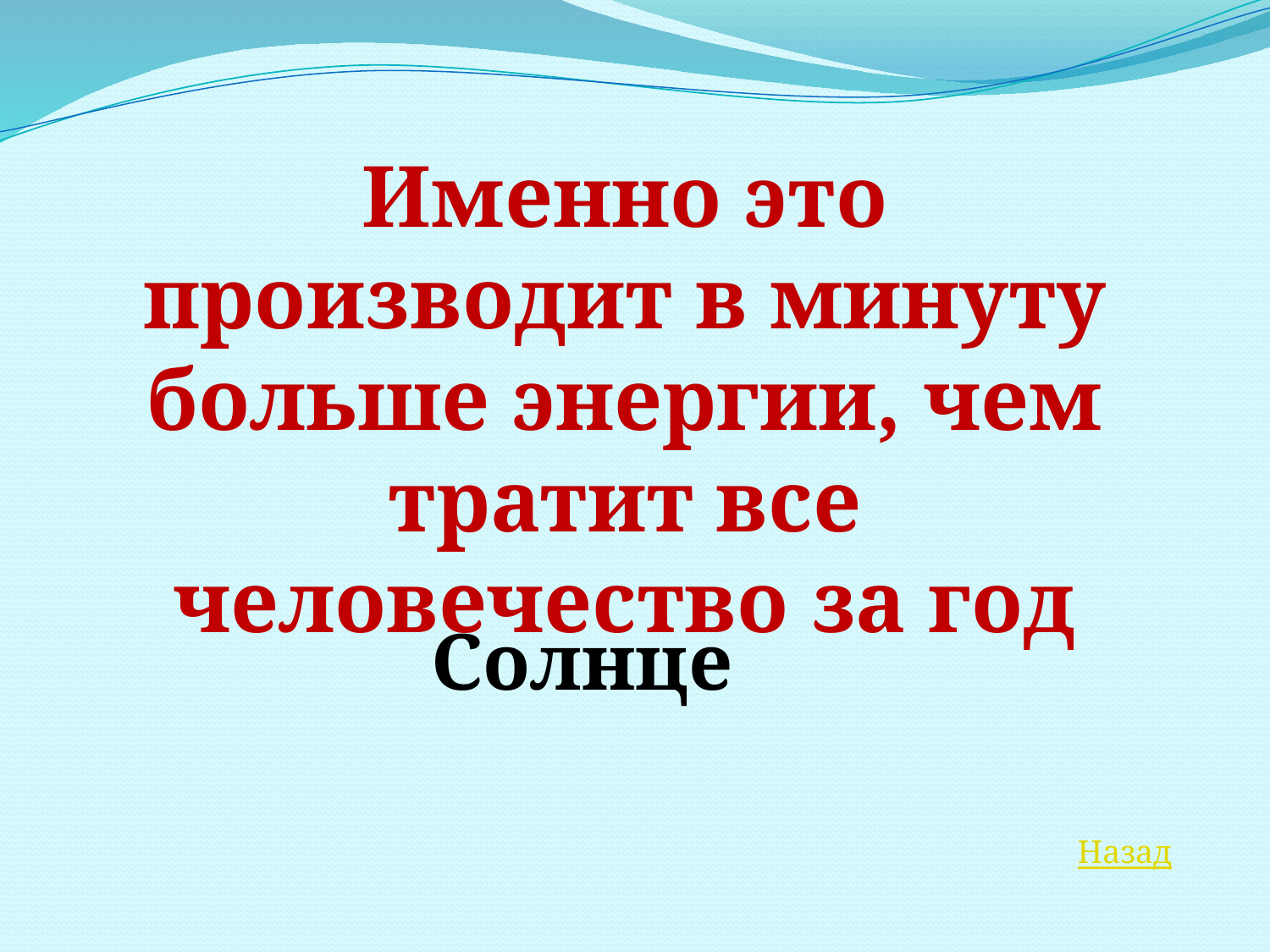

Именно это производит в минуту больше энергии, чем тратит все человечество за год
Солнце
Назад